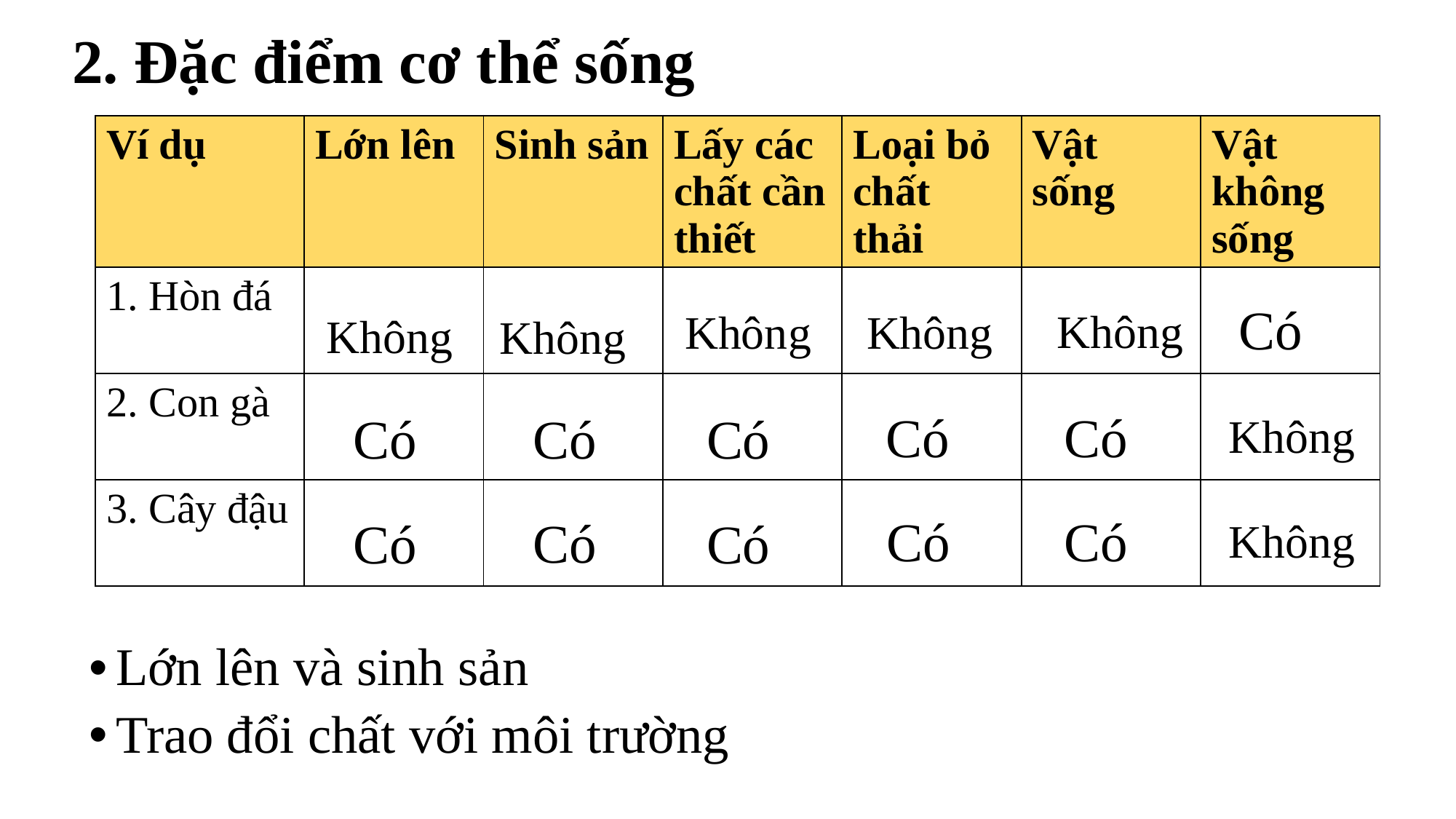

# 2. Đặc điểm cơ thể sống
| Ví dụ | Lớn lên | Sinh sản | Lấy các chất cần thiết | Loại bỏ chất thải | Vật sống | Vật không sống |
| --- | --- | --- | --- | --- | --- | --- |
| 1. Hòn đá |  |  |  |  |  |  |
| 2. Con gà |  |  |  |  |  |  |
| 3. Cây đậu |  |  |  |  |  |  |
Có
Không
Không
Không
Không
Không
Không
Có
Có
Có
Có
Có
Không
Có
Có
Có
Có
Có
Lớn lên và sinh sản
Trao đổi chất với môi trường